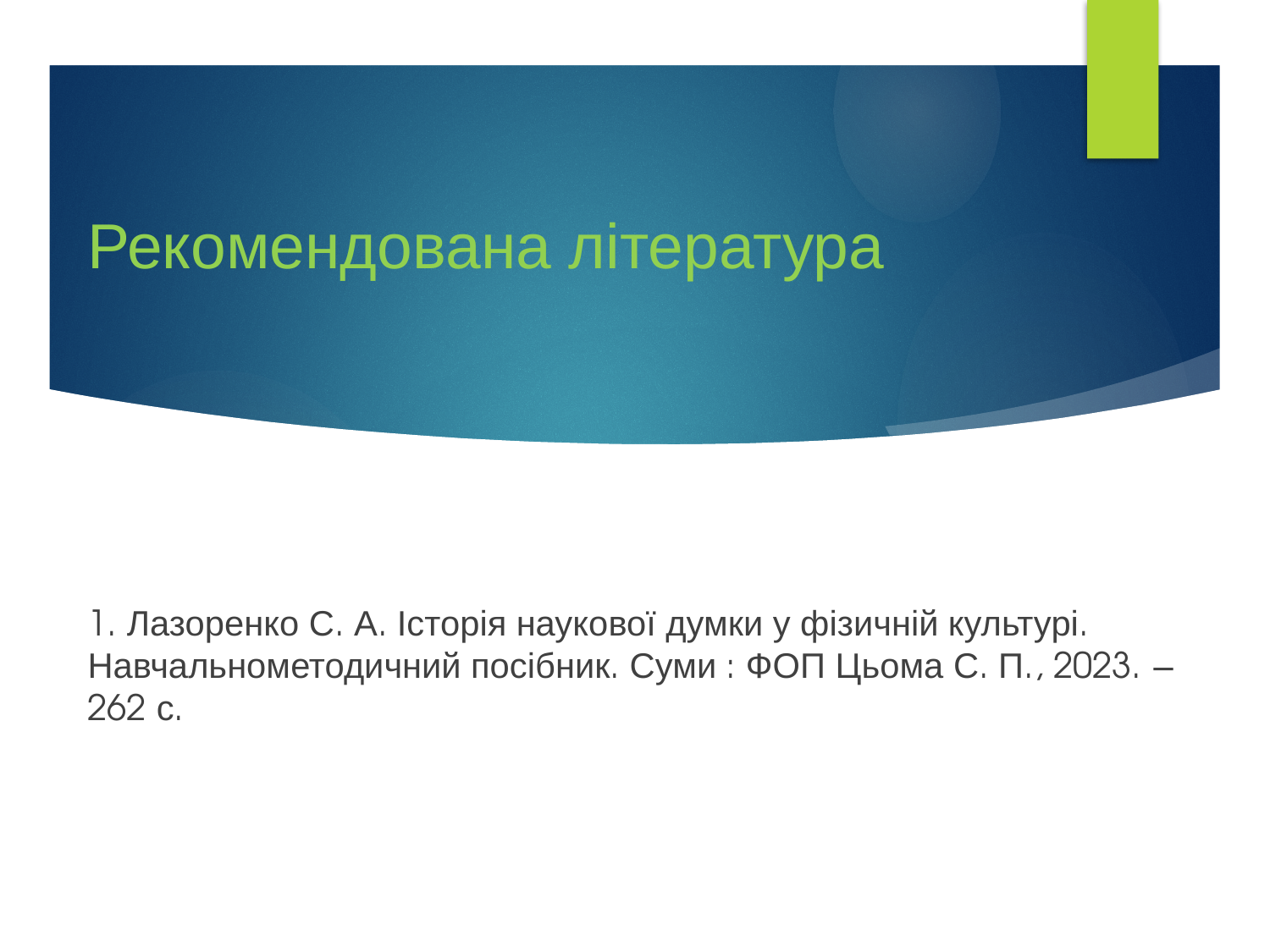

# Рекомендована література
1. Лазоренко С. А. Історія наукової думки у фізичній культурі. Навчальнометодичний посібник. Суми : ФОП Цьома С. П., 2023. − 262 с.